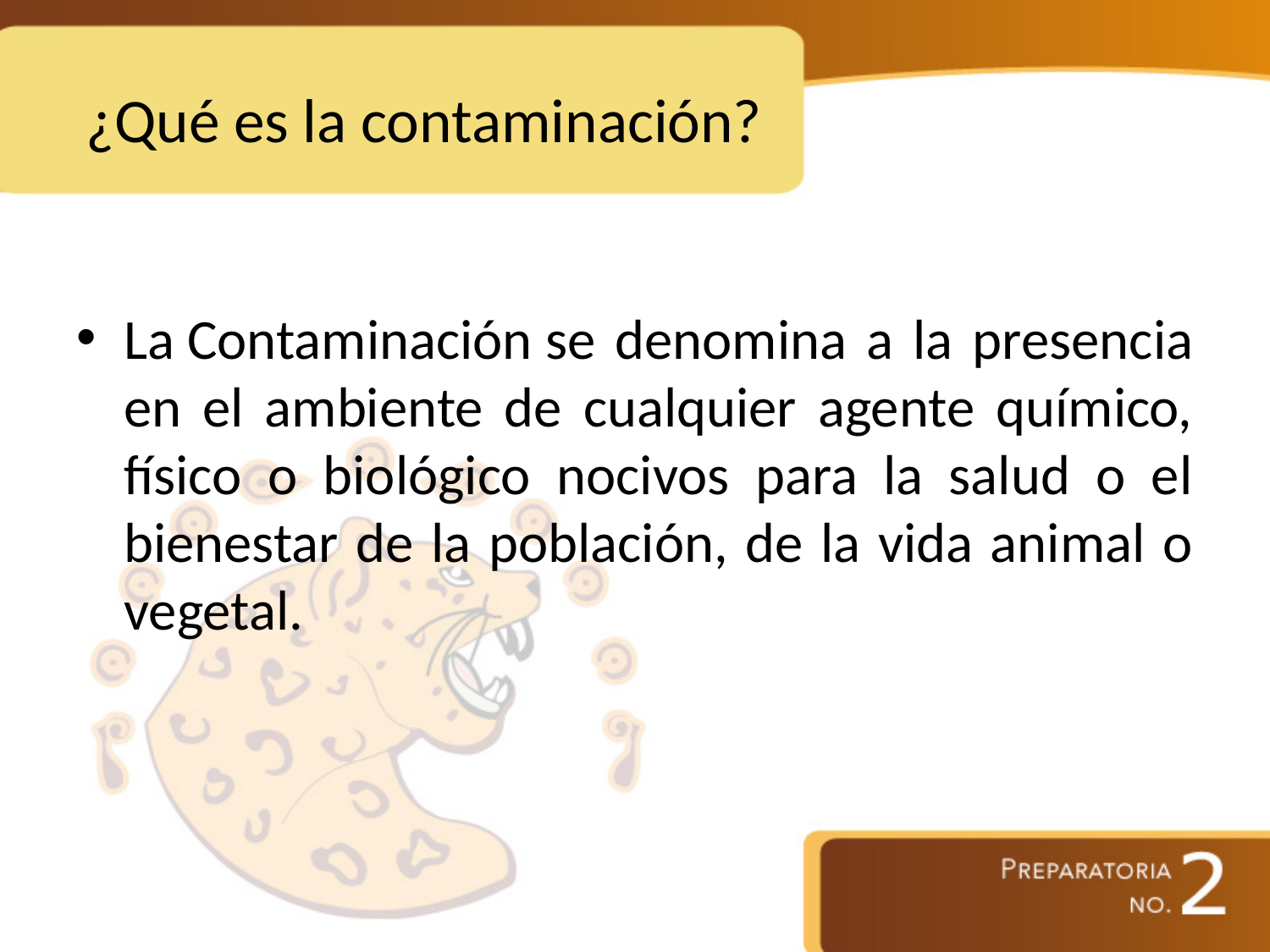

# ¿Qué es la contaminación?
La Contaminación se denomina a la presencia en el ambiente de cualquier agente químico, físico o biológico nocivos para la salud o el bienestar de la población, de la vida animal o vegetal.